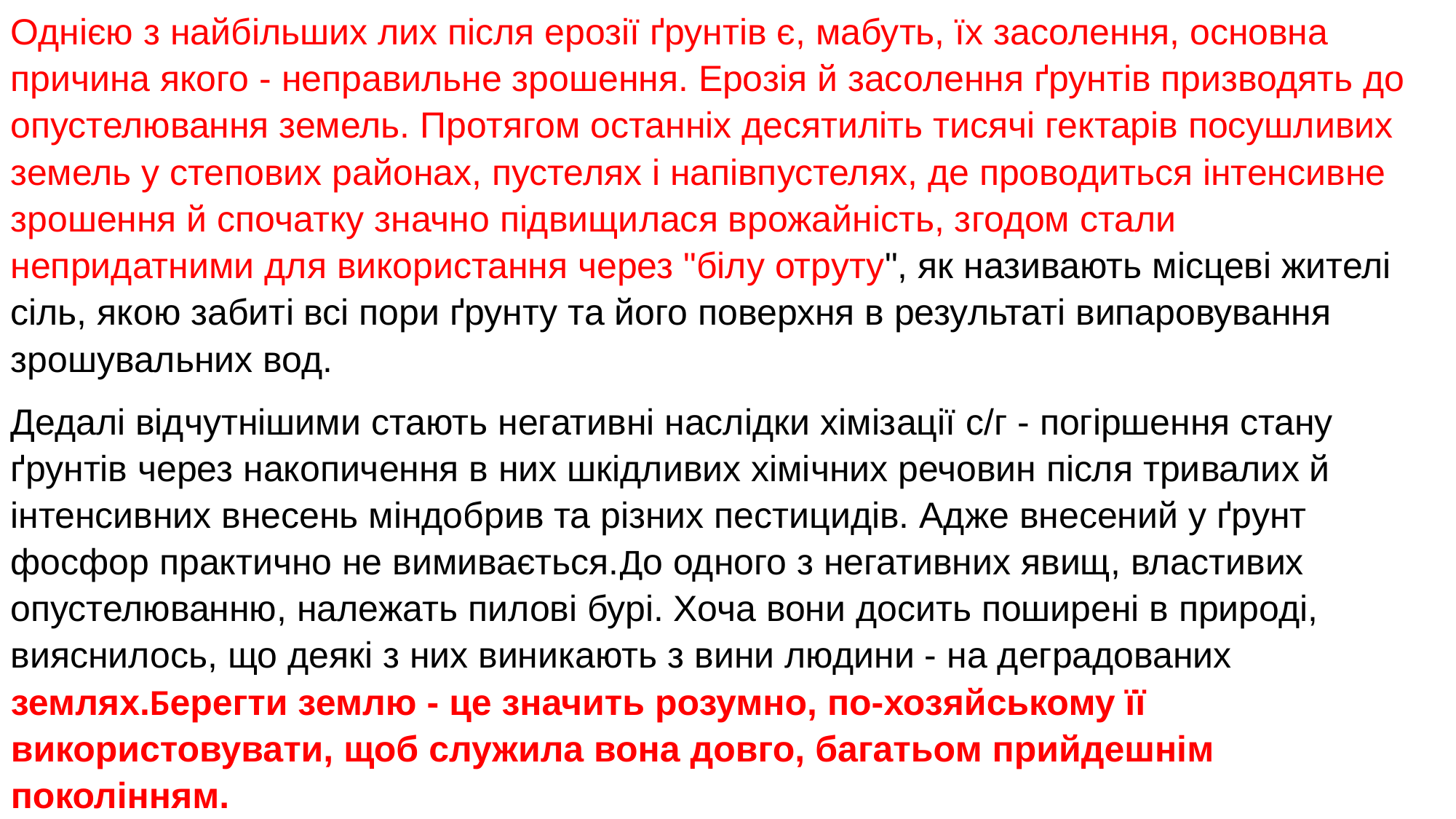

Однією з найбільших лих після ерозії ґрунтів є, мабуть, їх засолення, основна причина якого - неправильне зрошення. Ерозія й засолення ґрунтів призводять до опустелювання земель. Протягом останніх десятиліть тисячі гектарів посушливих земель у степових районах, пустелях і напівпустелях, де проводиться інтенсивне зрошення й спочатку значно підвищилася врожайність, згодом стали непридатними для використання через "білу отруту", як називають місцеві жителі сіль, якою забиті всі пори ґрунту та його поверхня в результаті випаровування зрошувальних вод.
Дедалі відчутнішими стають негативні наслідки хімізації с/г - погіршення стану ґрунтів через накопичення в них шкідливих хімічних речовин після тривалих й інтенсивних внесень міндобрив та різних пестицидів. Адже внесений у ґрунт фосфор практично не вимивається.До одного з негативних явищ, властивих опустелюванню, належать пилові бурі. Хоча вони досить поширені в природі, вияснилось, що деякі з них виникають з вини людини - на деградованих землях.Берегти землю - це значить розумно, по-хозяйському її використовувати, щоб служила вона довго, багатьом прийдешнім поколінням.

Знищення лісів. Одним з найважливіших компонентів рослинного світу є ліси - енергетична база біосфери, які відіграють дуже важливу роль у житті на планеті. Це - легені планети.
Під натиском людини ліси відступають на всіх континентах, практично у всіх країнах. Вони вирубуються скоріше, ніж виростають. Але ж саме ліс активно очищає атмосферу Землі від забруднення. Зелені рослини вбирають вуглекислий газ, використовуючи його в якості будівельного матеріалу для своїх клітин. Кожен кубометр деревини - це майже півтони забраної з повітря вуглекислоти.
Нині безвідказні "легені" міст у багатьох регіонах планети вимагають не просто турботи, але волають про допомогу і врятування.